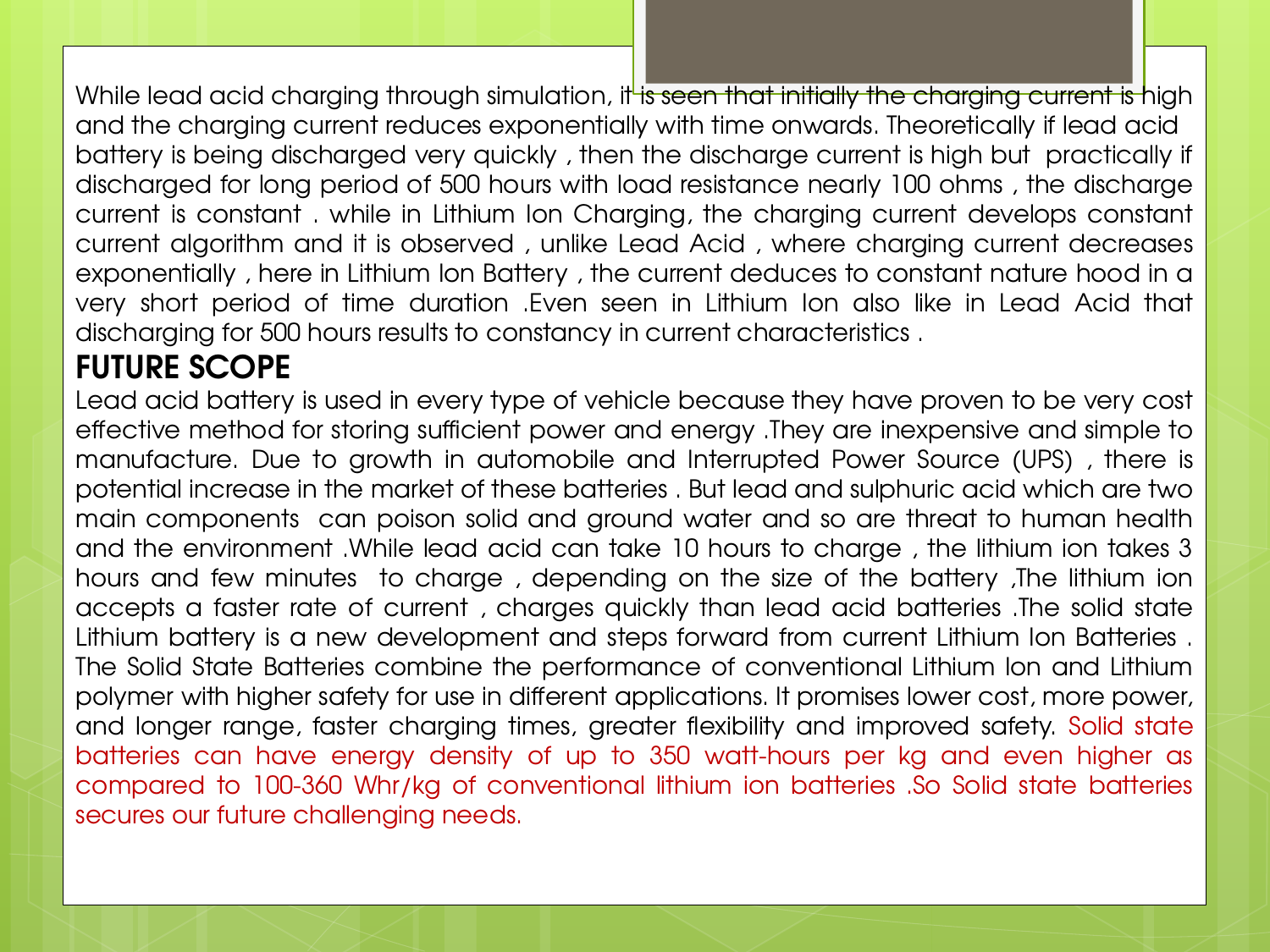

While lead acid charging through simulation, it is seen that initially the charging current is high and the charging current reduces exponentially with time onwards. Theoretically if lead acid   battery is being discharged very quickly , then the discharge current is high but  practically if discharged for long period of 500 hours with load resistance nearly 100 ohms , the discharge current is constant . while in Lithium Ion Charging, the charging current develops constant current algorithm and it is observed , unlike Lead Acid , where charging current decreases exponentially , here in Lithium Ion Battery , the current deduces to constant nature hood in a very short period of time duration .Even seen in Lithium Ion also like in Lead Acid that discharging for 500 hours results to constancy in current characteristics .
FUTURE SCOPE
Lead acid battery is used in every type of vehicle because they have proven to be very cost effective method for storing sufficient power and energy .They are inexpensive and simple to manufacture. Due to growth in automobile and Interrupted Power Source (UPS) , there is potential increase in the market of these batteries . But lead and sulphuric acid which are two main components  can poison solid and ground water and so are threat to human health and the environment .While lead acid can take 10 hours to charge , the lithium ion takes 3 hours and few minutes  to charge , depending on the size of the battery ,The lithium ion accepts a faster rate of current , charges quickly than lead acid batteries .The solid state Lithium battery is a new development and steps forward from current Lithium Ion Batteries . The Solid State Batteries combine the performance of conventional Lithium Ion and Lithium polymer with higher safety for use in different applications. It promises lower cost, more power, and longer range, faster charging times, greater flexibility and improved safety. Solid state batteries can have energy density of up to 350 watt-hours per kg and even higher as compared to 100-360 Whr/kg of conventional lithium ion batteries .So Solid state batteries secures our future challenging needs.